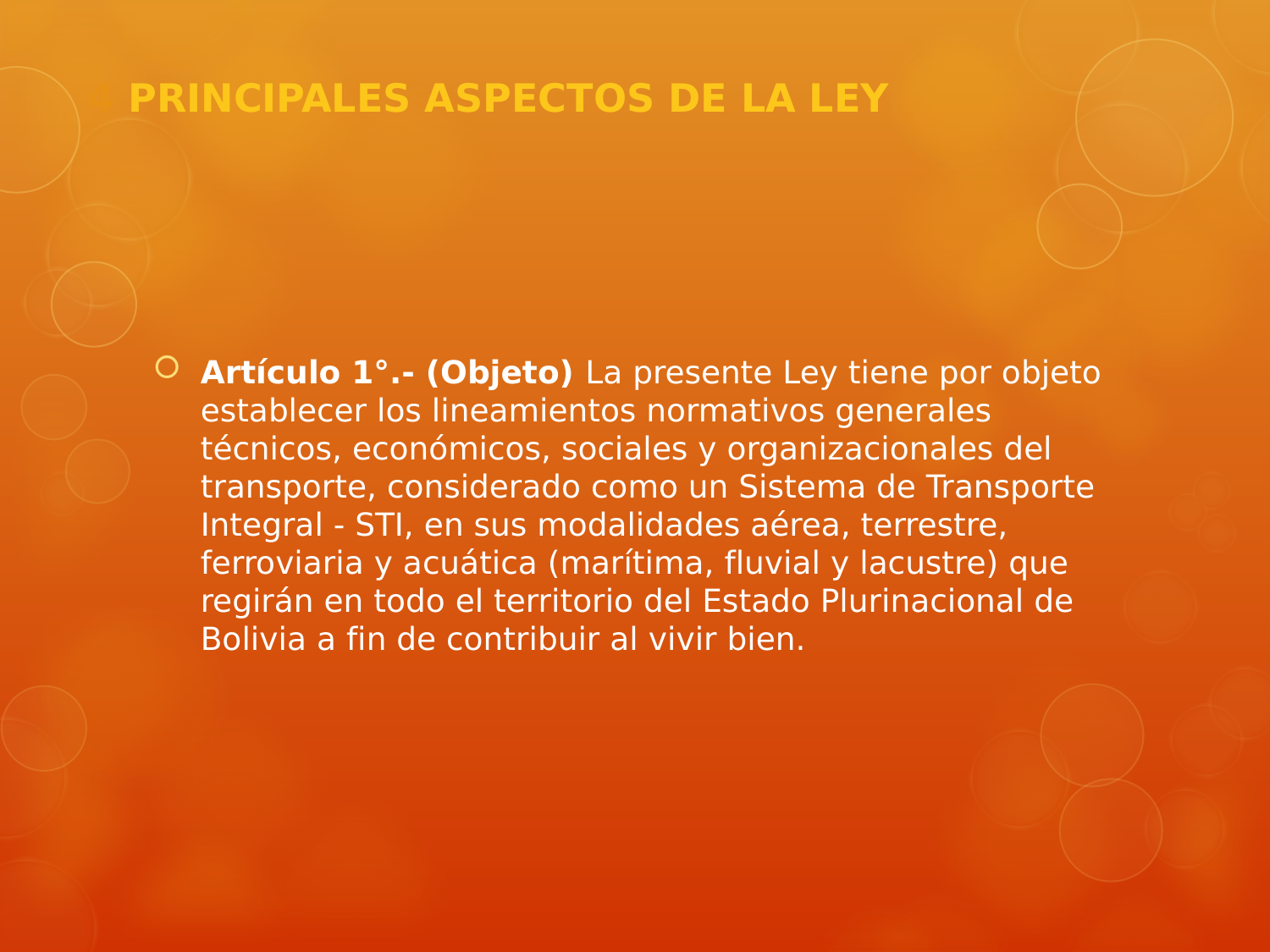

# 4 PRINCIPALES ASPECTOS DE LA LEY
Artículo 1°.- (Objeto) La presente Ley tiene por objeto establecer los lineamientos normativos generales técnicos, económicos, sociales y organizacionales del transporte, considerado como un Sistema de Transporte Integral - STI, en sus modalidades aérea, terrestre, ferroviaria y acuática (marítima, fluvial y lacustre) que regirán en todo el territorio del Estado Plurinacional de Bolivia a fin de contribuir al vivir bien.